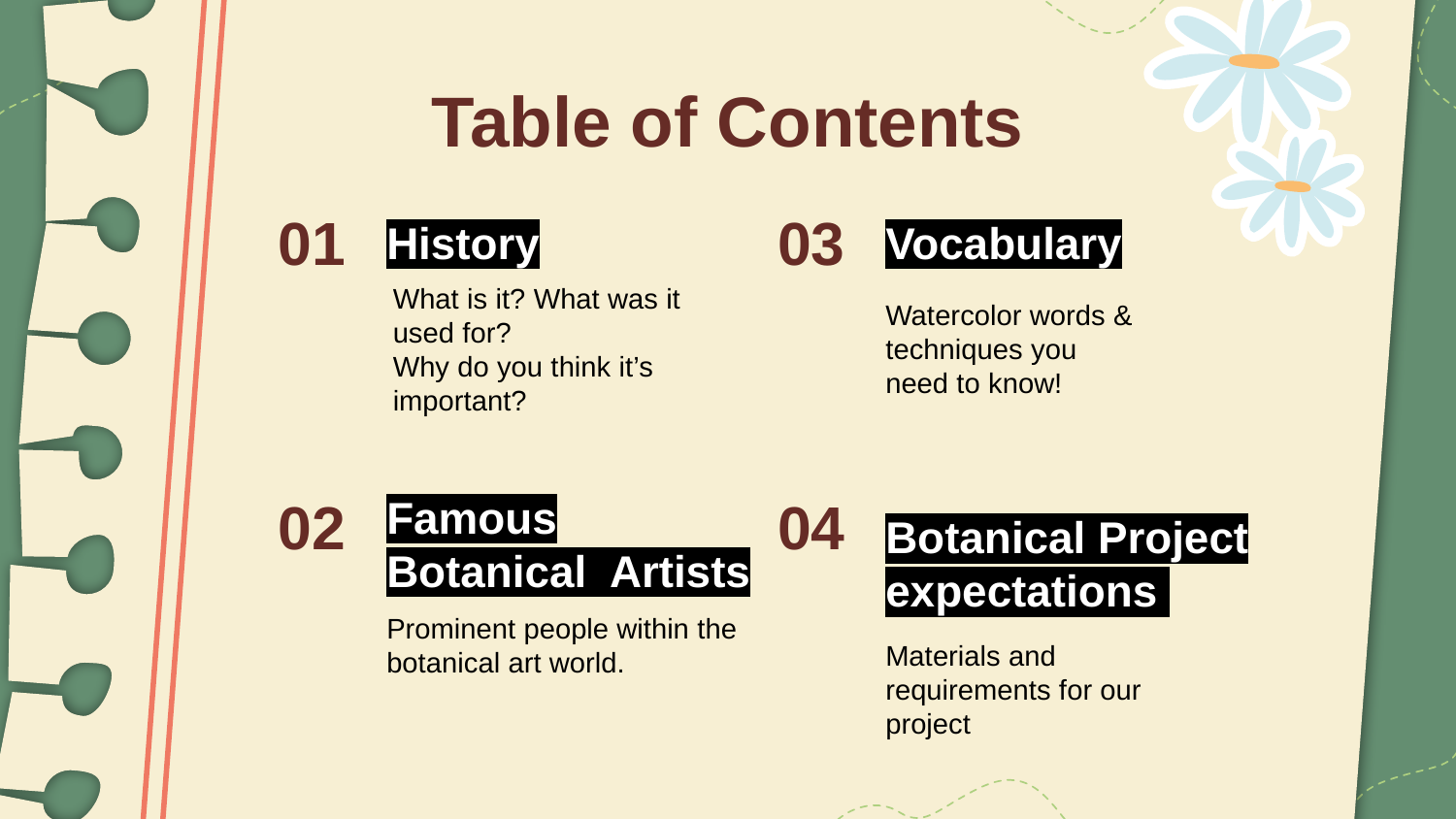

Table of Contents

History
Vocabulary
# 01
03
What is it? What was it used for?
Why do you think it’s important?
Watercolor words & techniques you need to know!
Botanical Project expectations
02
04
Famous Botanical  Artists
Prominent people within the botanical art world.
Materials and requirements for our project